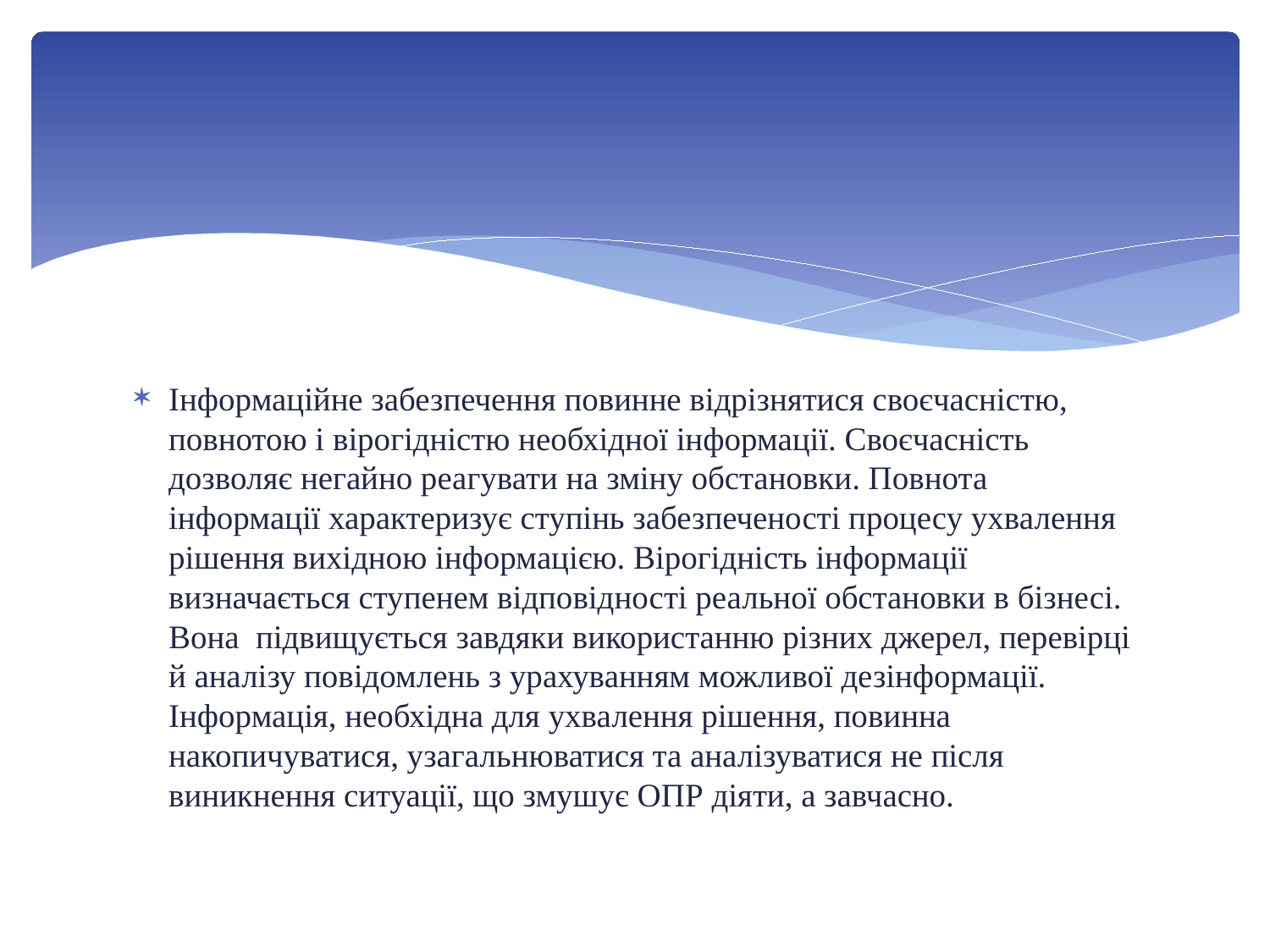

#
Інформаційне забезпечення повинне відрізнятися своєчасністю, повнотою і вірогідністю необхідної інформації. Своєчасність дозволяє негайно реагувати на зміну обстановки. Повнота інформації характеризує ступінь забезпеченості процесу ухвалення рішення вихідною інформацією. Вірогідність інформації визначається ступенем відповідності реальної обстановки в бізнесі. Вона  підвищується завдяки використанню різних джерел, перевірці й аналізу повідомлень з урахуванням можливої дезінформації. Інформація, необхідна для ухвалення рішення, повинна накопичуватися, узагальнюватися та аналізуватися не після виникнення ситуації, що змушує ОПР діяти, а завчасно.